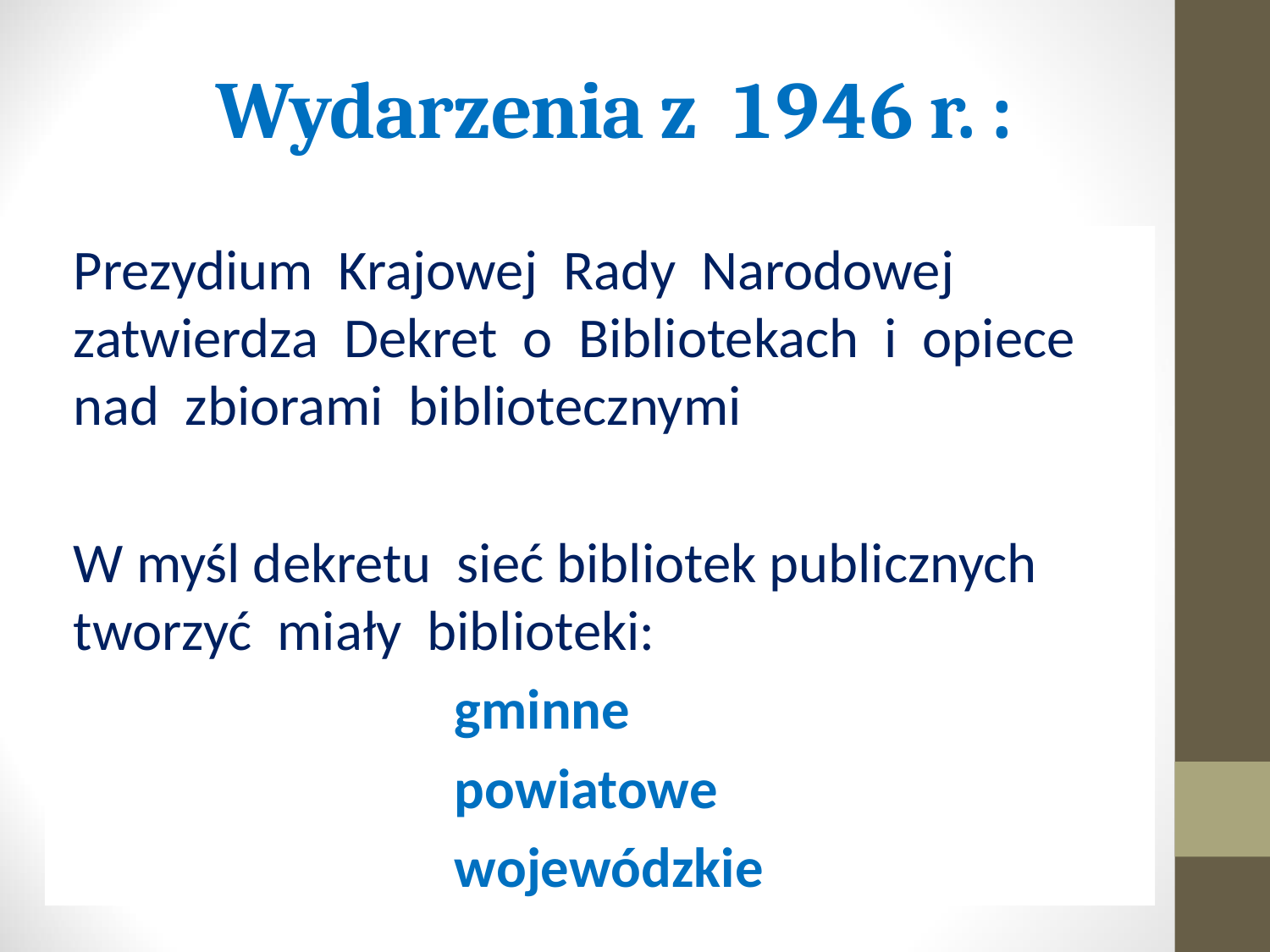

# Wydarzenia z  1946 r. :

Prezydium  Krajowej  Rady  Narodowej  zatwierdza  Dekret  o  Bibliotekach  i  opiece nad  zbiorami  bibliotecznymi

W myśl dekretu  sieć bibliotek publicznych tworzyć  miały  biblioteki:
			gminne
			powiatowe
			wojewódzkie